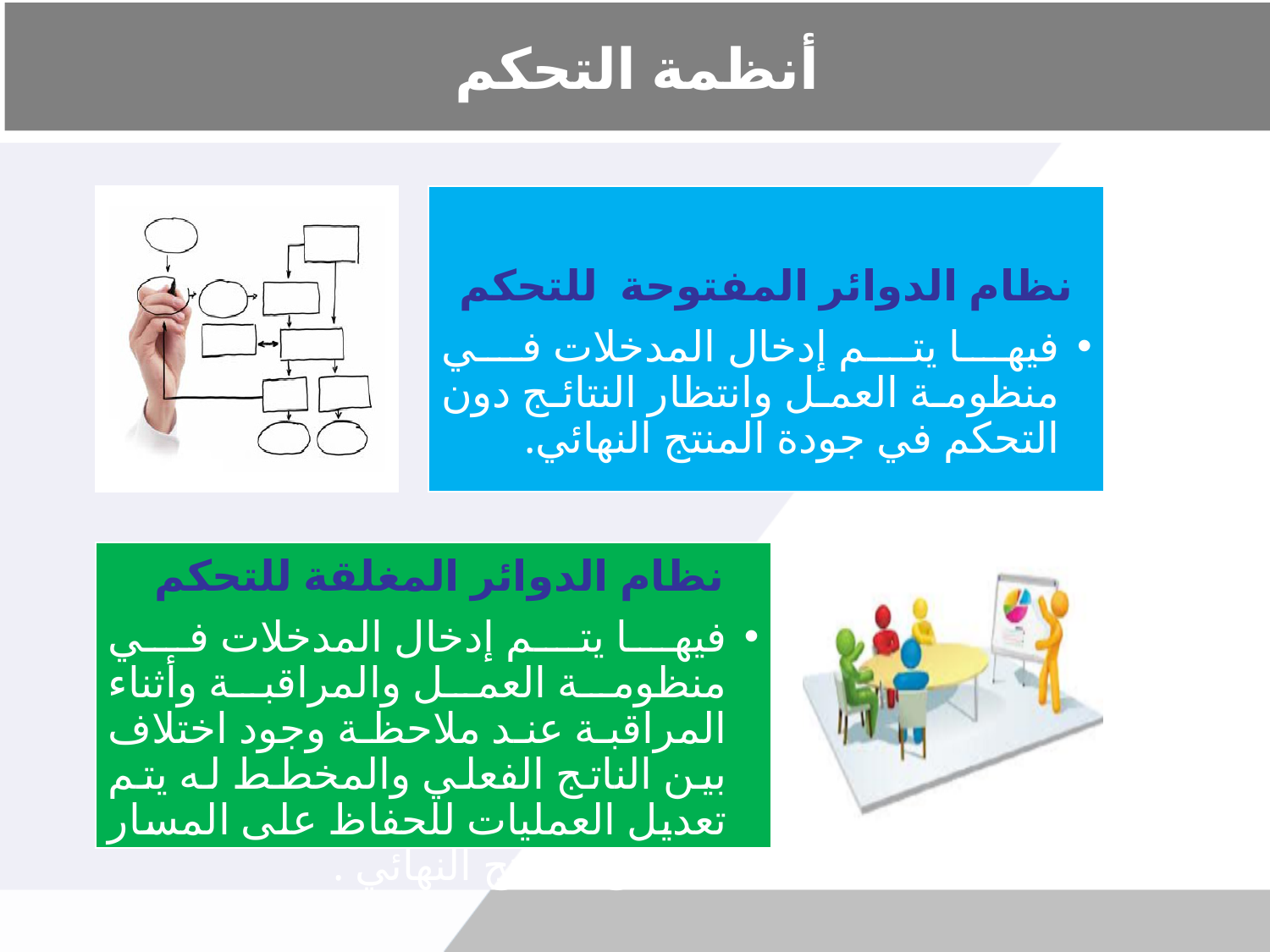

# أنظمة التحكم

نظام الدوائر المفتوحة  للتحكم
فيها يتم إدخال المدخلات في منظومة العمل وانتظار النتائج دون التحكم في جودة المنتج النهائي.
نظام الدوائر المغلقة للتحكم
فيها يتم إدخال المدخلات في منظومة العمل والمراقبة وأثناء المراقبة عند ملاحظة وجود اختلاف بين الناتج الفعلي والمخطط له يتم تعديل العمليات للحفاظ على المسار الصحيح للمنتج النهائي .